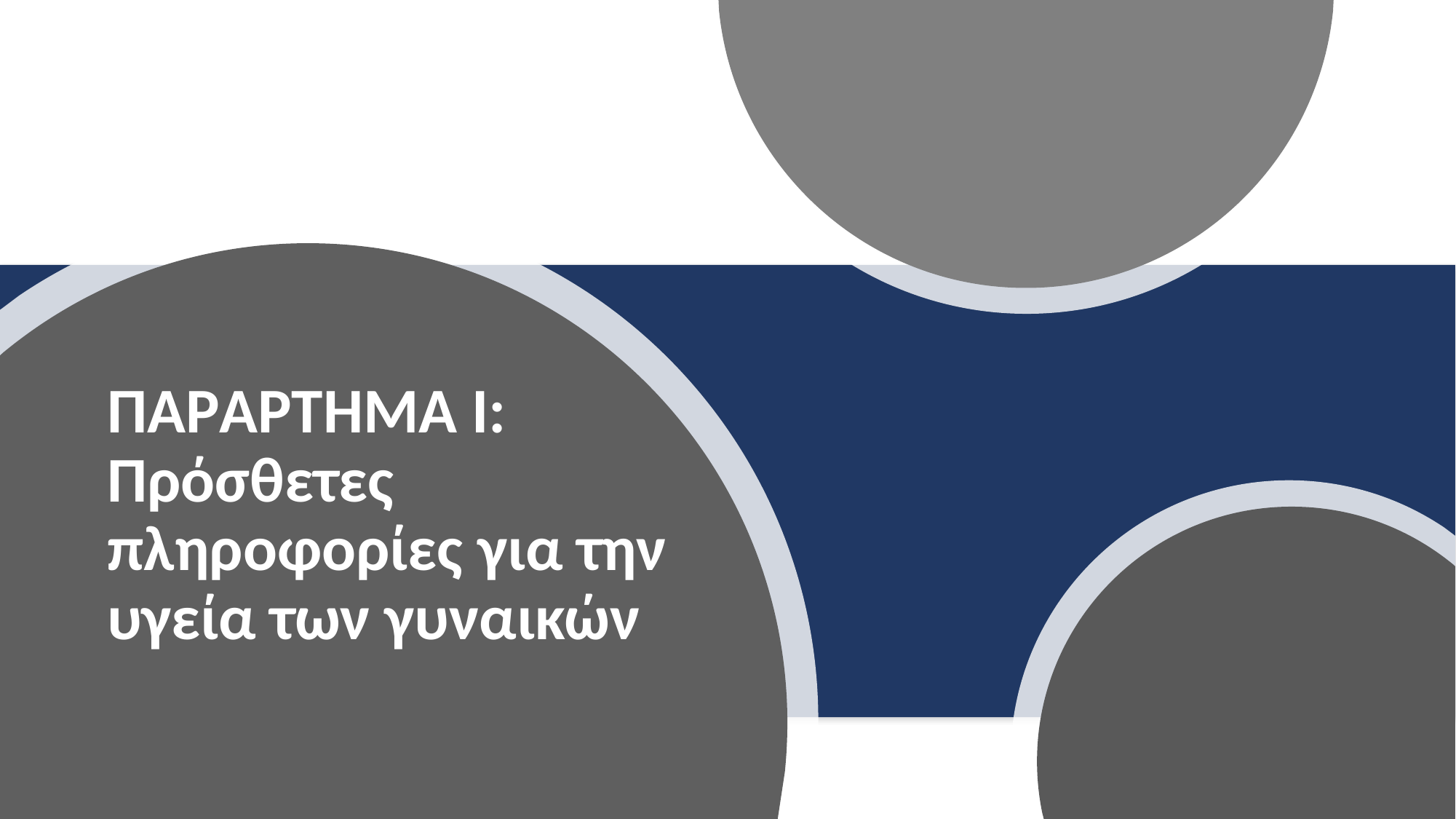

# ΠΑΡΑΡΤΗΜΑ I: Πρόσθετες πληροφορίες για την υγεία των γυναικών